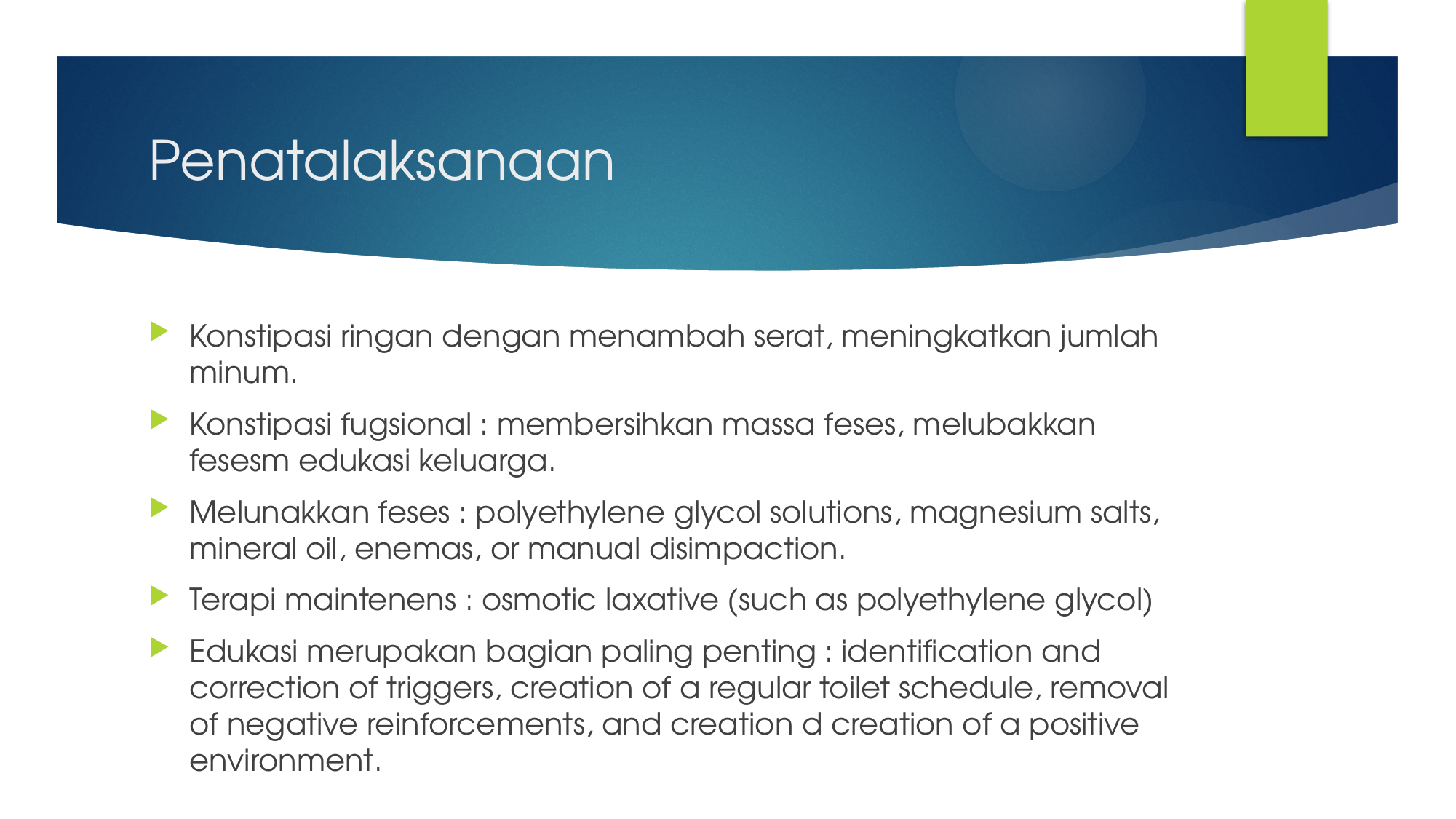

# Penatalaksanaan
Konstipasi ringan dengan menambah serat, meningkatkan jumlah minum.
Konstipasi fugsional : membersihkan massa feses, melubakkan fesesm edukasi keluarga.
Melunakkan feses : polyethylene glycol solutions, magnesium salts, mineral oil, enemas, or manual disimpaction.
Terapi maintenens : osmotic laxative (such as polyethylene glycol)
Edukasi merupakan bagian paling penting : identification and correction of triggers, creation of a regular toilet schedule, removal of negative reinforcements, and creation d creation of a positive environment.